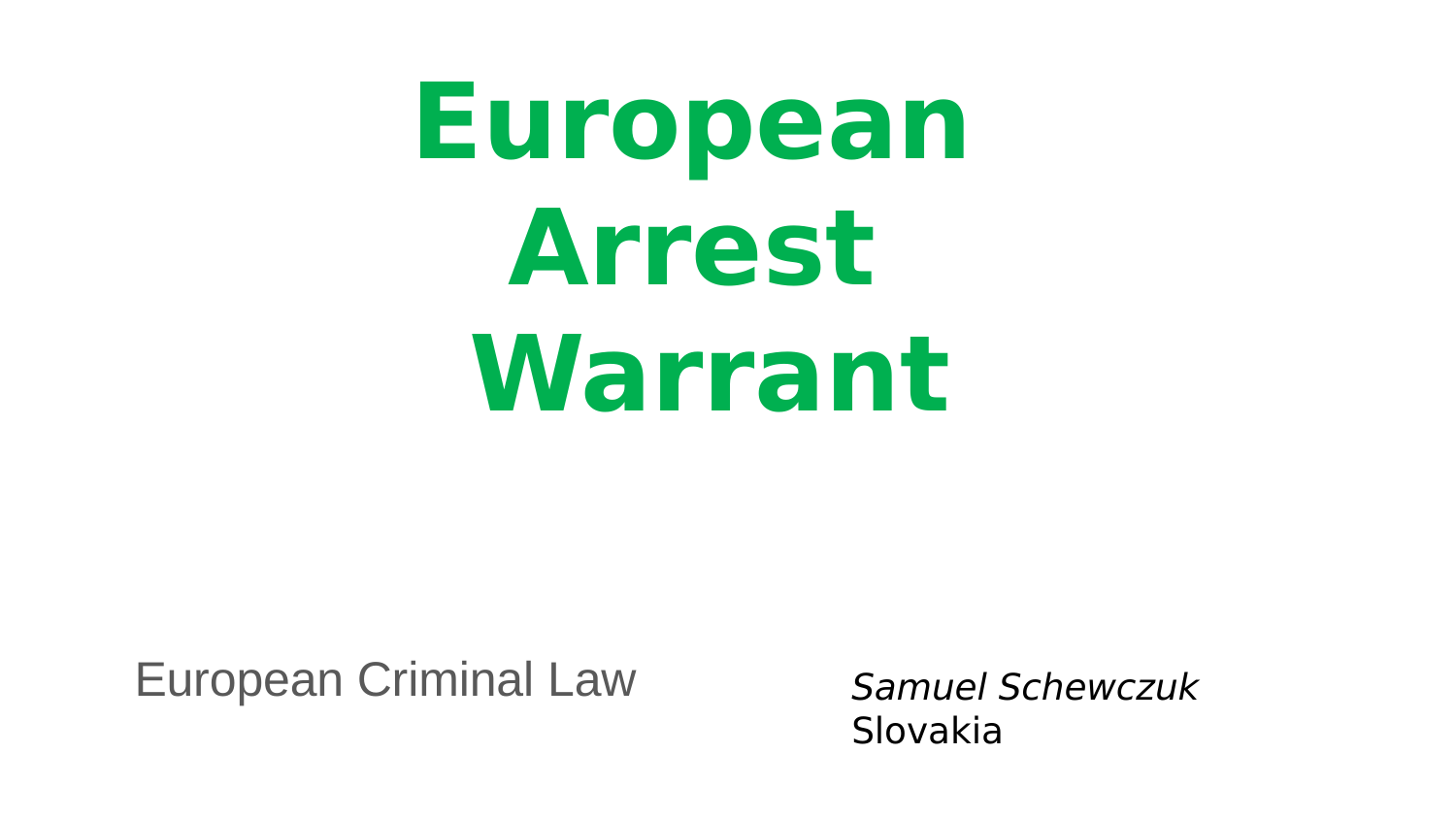

# European  Arrest  Warrant
European Criminal Law
Samuel Schewczuk
Slovakia